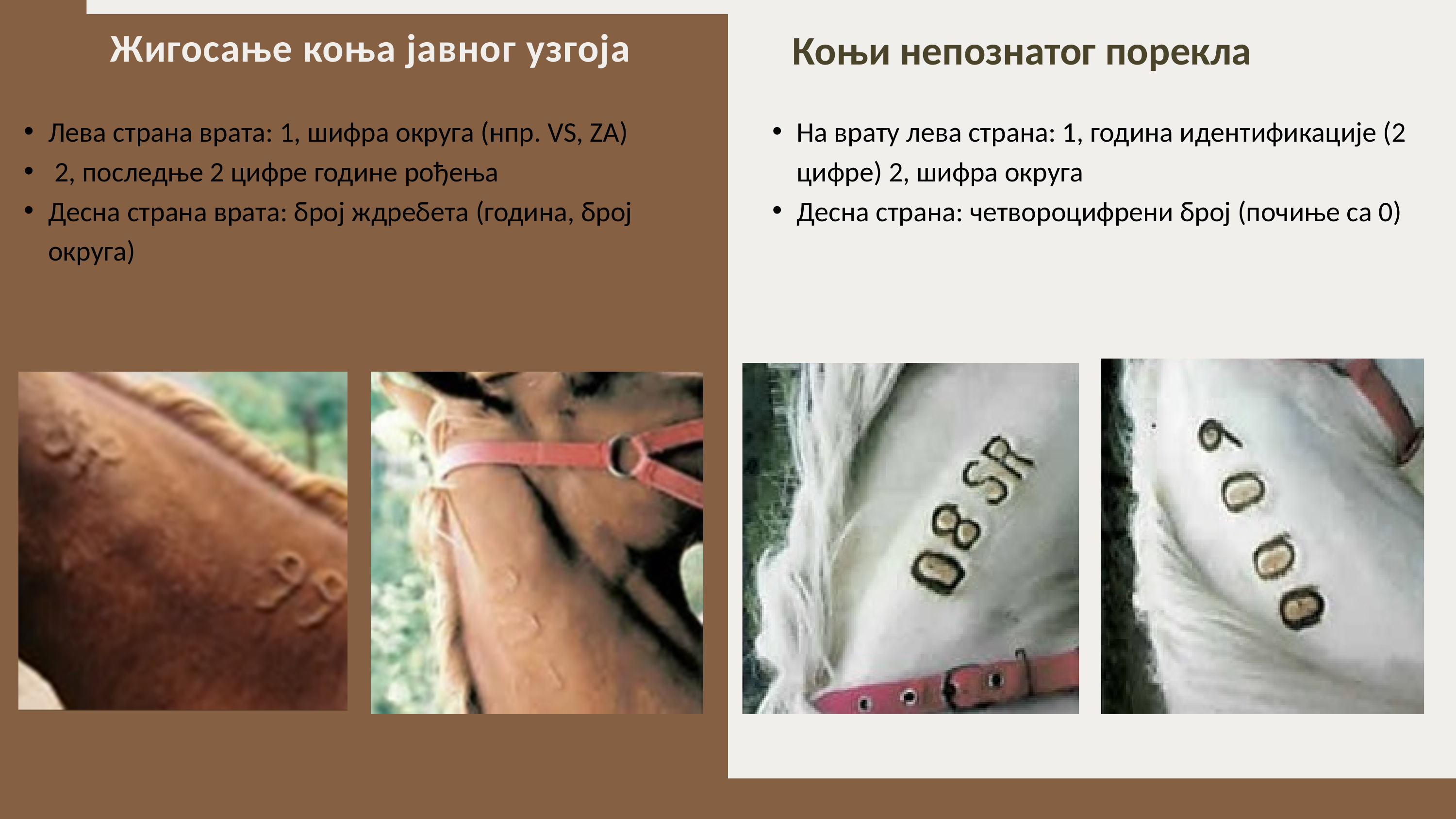

Коњи непознатог порекла
Жигосање коња јавног узгоја
Лева страна врата: 1, шифра округа (нпр. VS, ZA)
 2, последње 2 цифре године рођења
Десна страна врата: број ждребета (година, број округа)
На врату лева страна: 1, година идентификације (2 цифре) 2, шифра округа
Десна страна: четвороцифрени број (почиње са 0)